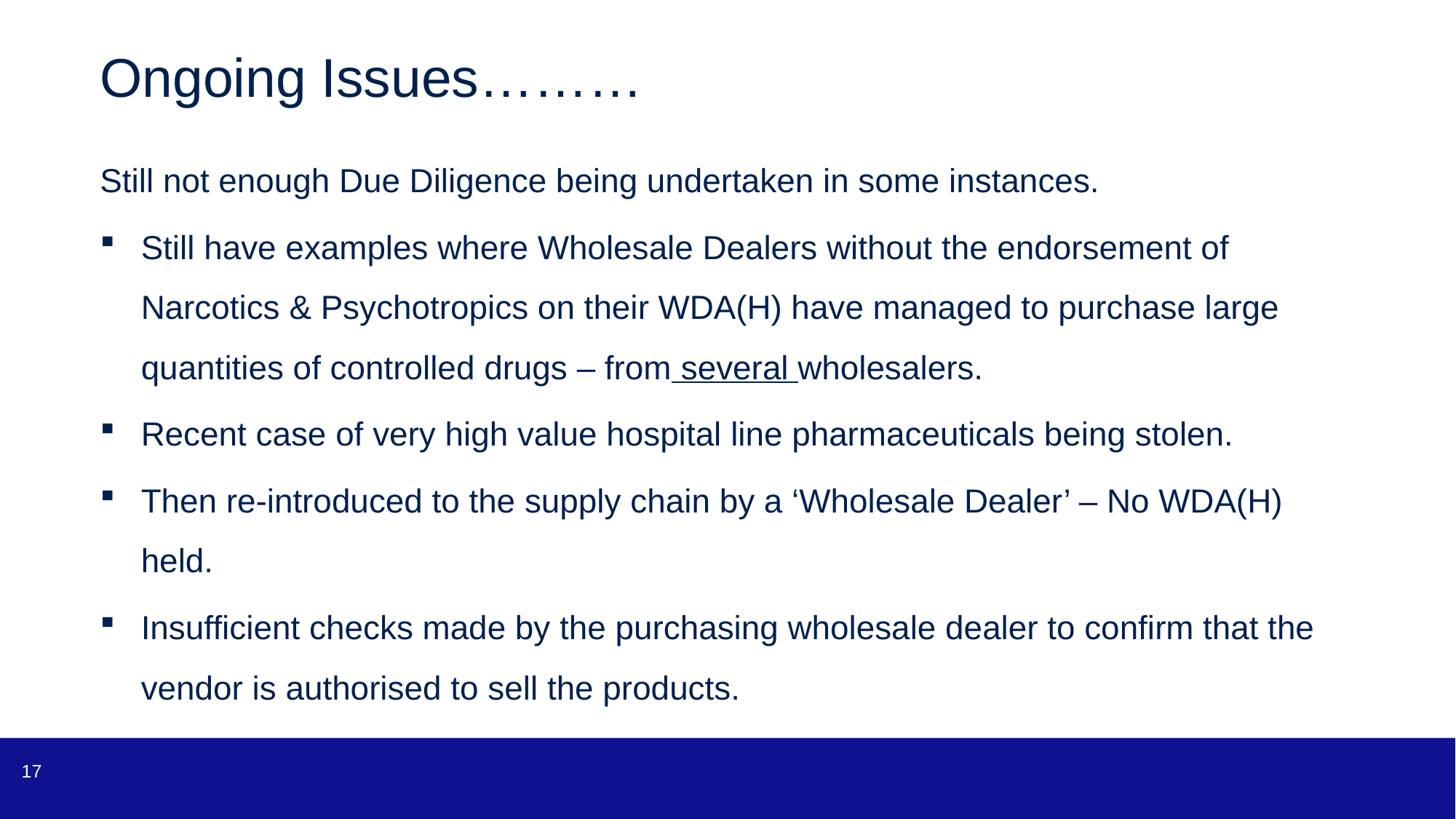

# Ongoing Issues………
Still not enough Due Diligence being undertaken in some instances.
Still have examples where Wholesale Dealers without the endorsement of Narcotics & Psychotropics on their WDA(H) have managed to purchase large quantities of controlled drugs – from several wholesalers.
Recent case of very high value hospital line pharmaceuticals being stolen.
Then re-introduced to the supply chain by a ‘Wholesale Dealer’ – No WDA(H) held.
Insufficient checks made by the purchasing wholesale dealer to confirm that the vendor is authorised to sell the products.